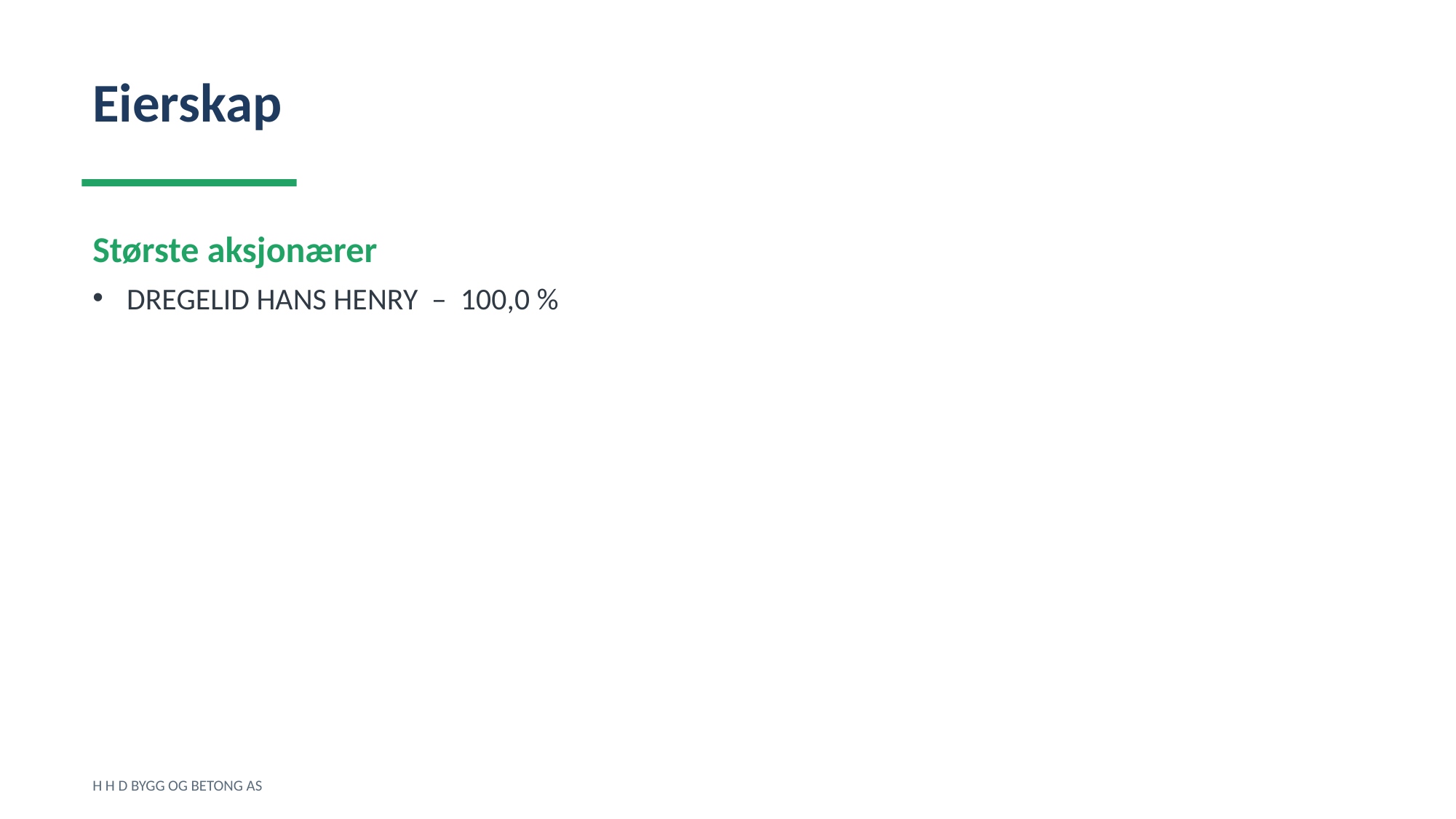

Eierskap

Største aksjonærer
DREGELID HANS HENRY  –  100,0 %
H H D BYGG OG BETONG AS